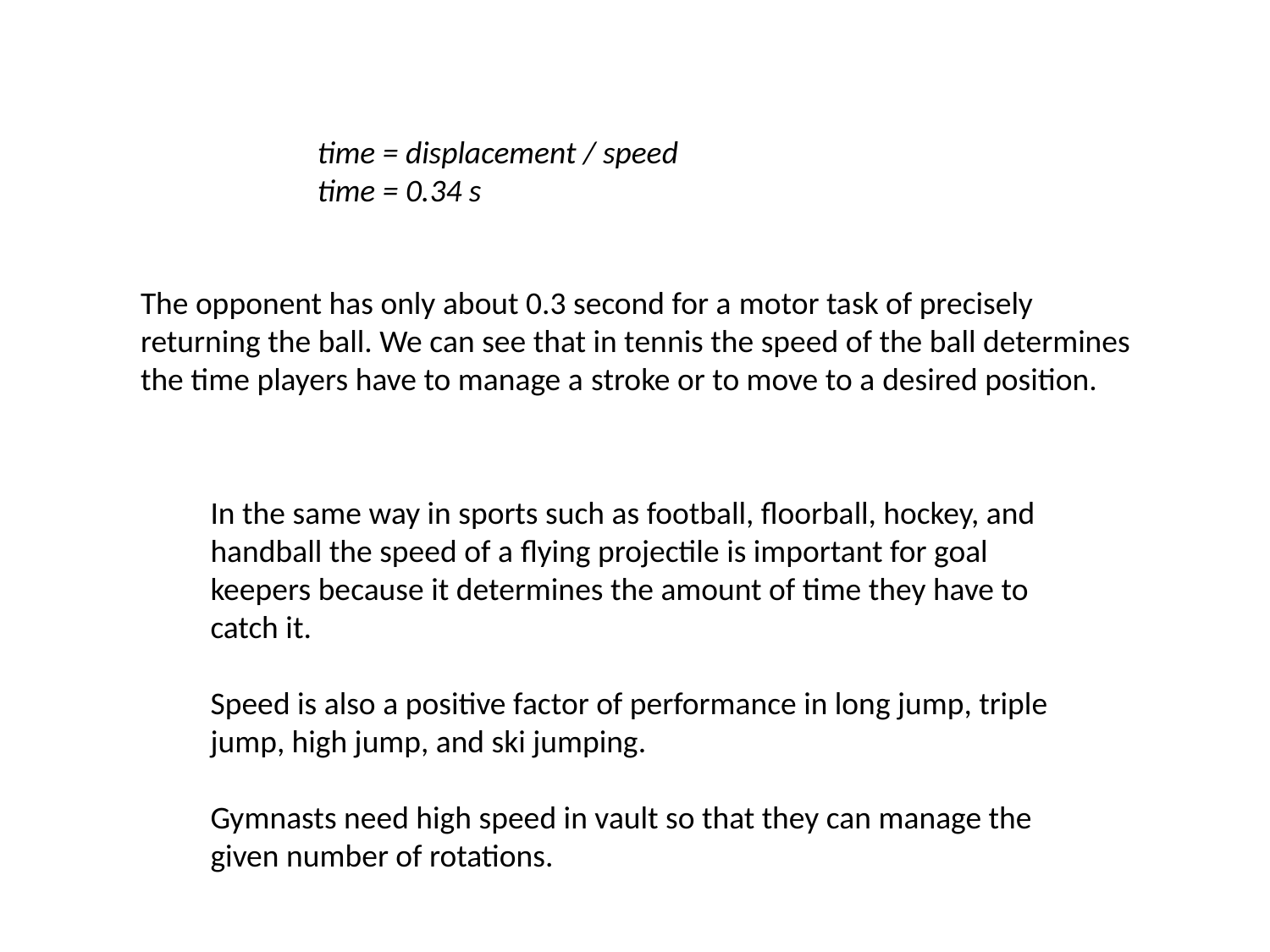

time = displacement / speed
time = 0.34 s
The opponent has only about 0.3 second for a motor task of precisely returning the ball. We can see that in tennis the speed of the ball determines the time players have to manage a stroke or to move to a desired position.
In the same way in sports such as football, floorball, hockey, and handball the speed of a flying projectile is important for goal keepers because it determines the amount of time they have to catch it.

Speed is also a positive factor of performance in long jump, triple jump, high jump, and ski jumping.

Gymnasts need high speed in vault so that they can manage the given number of rotations.